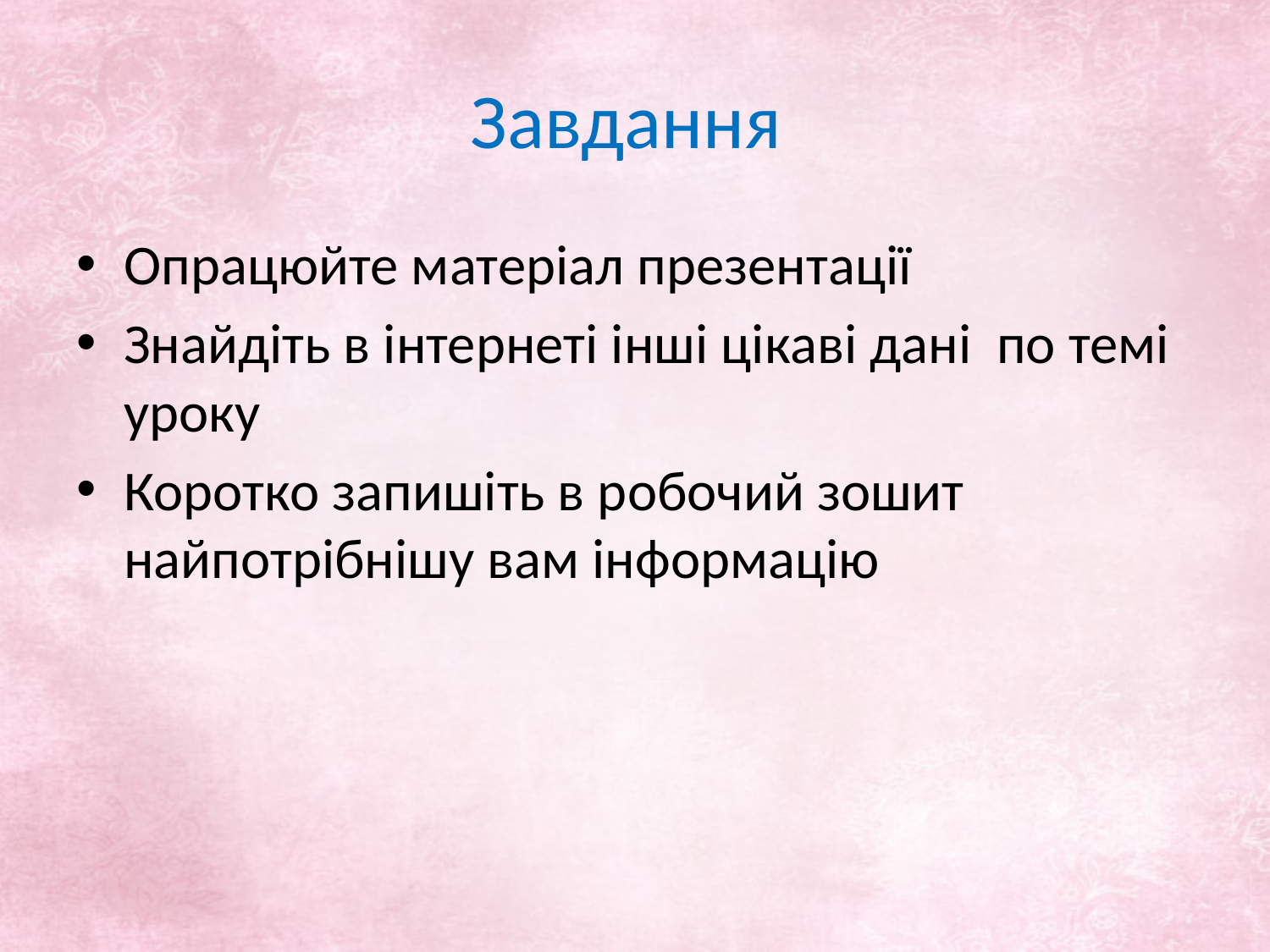

# Завдання
Опрацюйте матеріал презентації
Знайдіть в інтернеті інші цікаві дані  по темі уроку
Коротко запишіть в робочий зошит найпотрібнішу вам інформацію